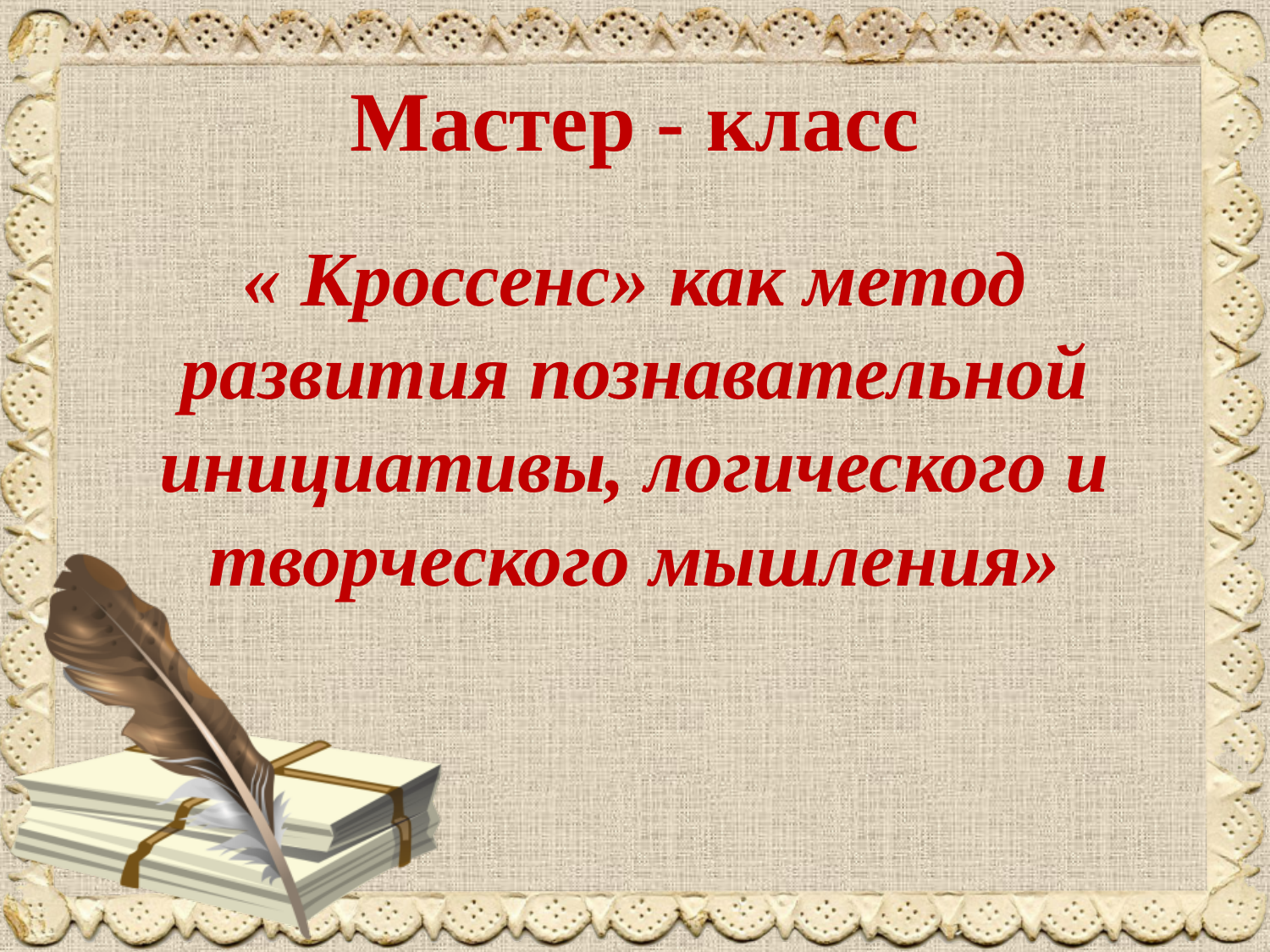

# Мастер - класс
« Кроссенс» как метод развития познавательной инициативы, логического и творческого мышления»